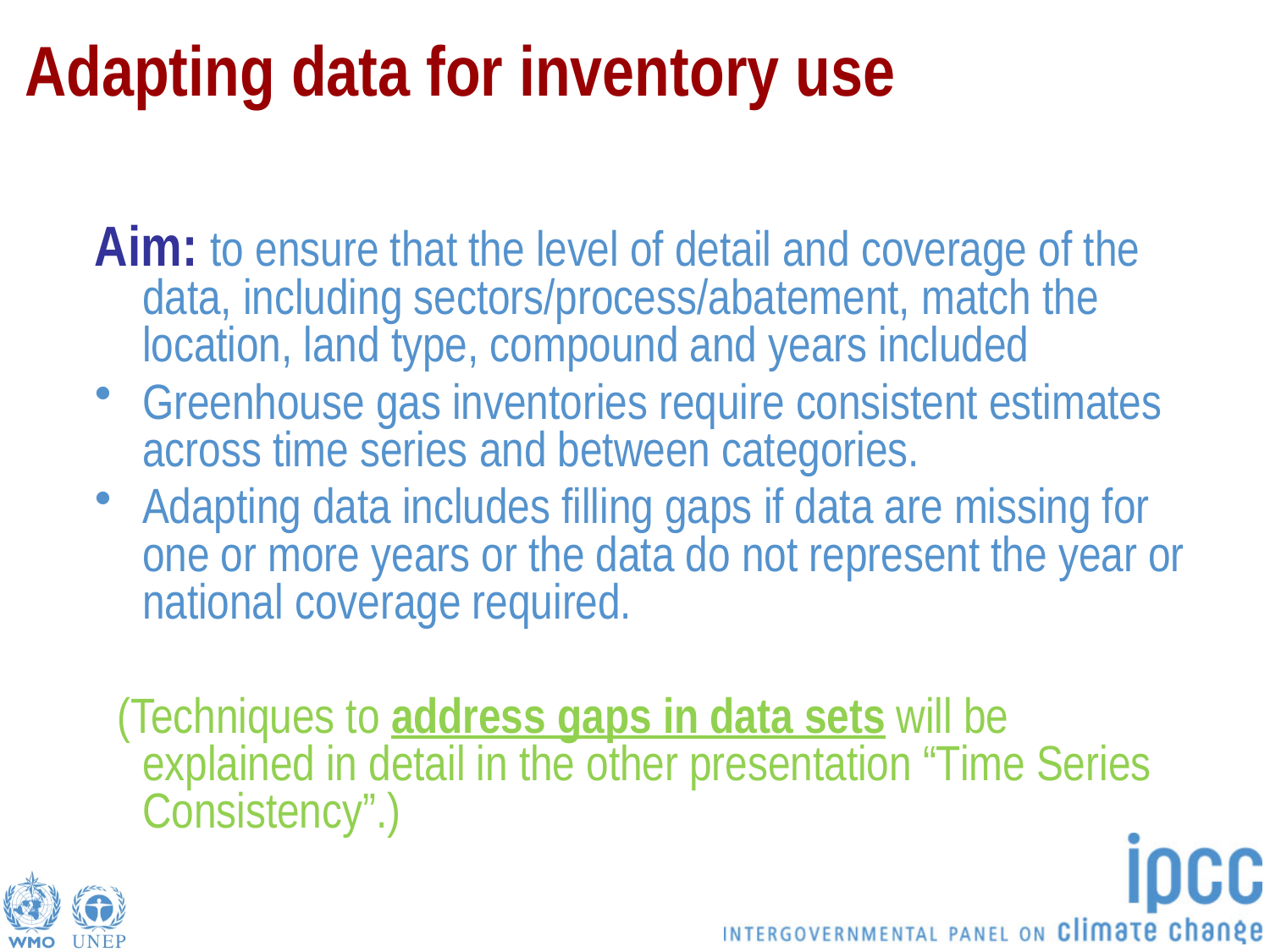

# Adapting data for inventory use
Aim: to ensure that the level of detail and coverage of the data, including sectors/process/abatement, match the location, land type, compound and years included
Greenhouse gas inventories require consistent estimates across time series and between categories.
Adapting data includes filling gaps if data are missing for one or more years or the data do not represent the year or national coverage required.

  (Techniques to address gaps in data sets will be explained in detail in the other presentation “Time Series Consistency”.)